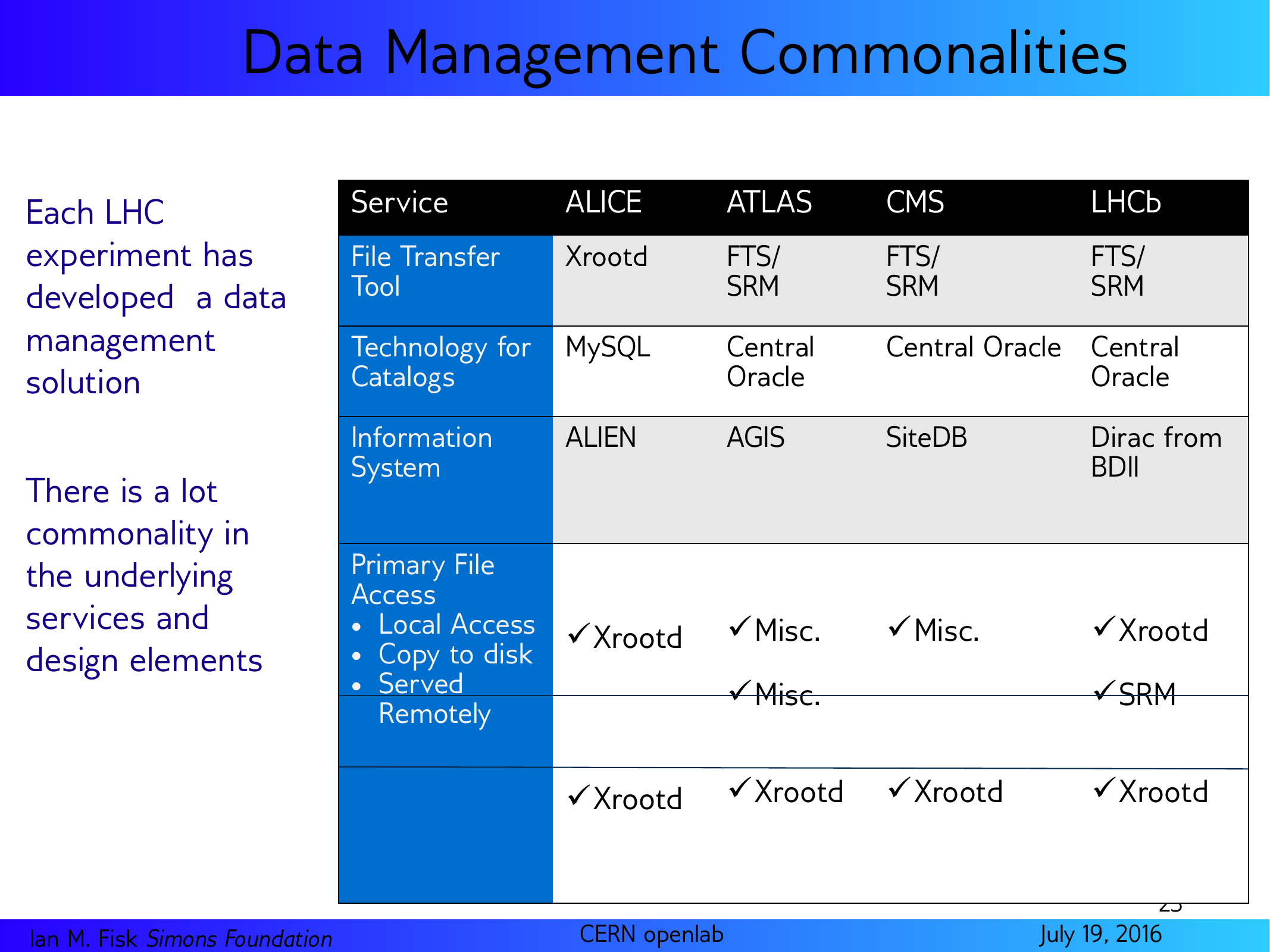

# Data Management Commonalities
| Service | ALICE | ATLAS | CMS | LHCb |
| --- | --- | --- | --- | --- |
| File Transfer Tool | Xrootd | FTS/ SRM | FTS/ SRM | FTS/ SRM |
| Technology for Catalogs | MySQL | Central Oracle | Central Oracle | Central Oracle |
| Information System | ALIEN | AGIS | SiteDB | Dirac from BDII |
| Primary File Access Local Access Copy to disk Served Remotely | Xrootd Xrootd | Misc. Misc. Xrootd | Misc. Xrootd | Xrootd SRM Xrootd |
Each LHC experiment has developed  a data management solution

There is a lot commonality in the underlying services and design elements

23